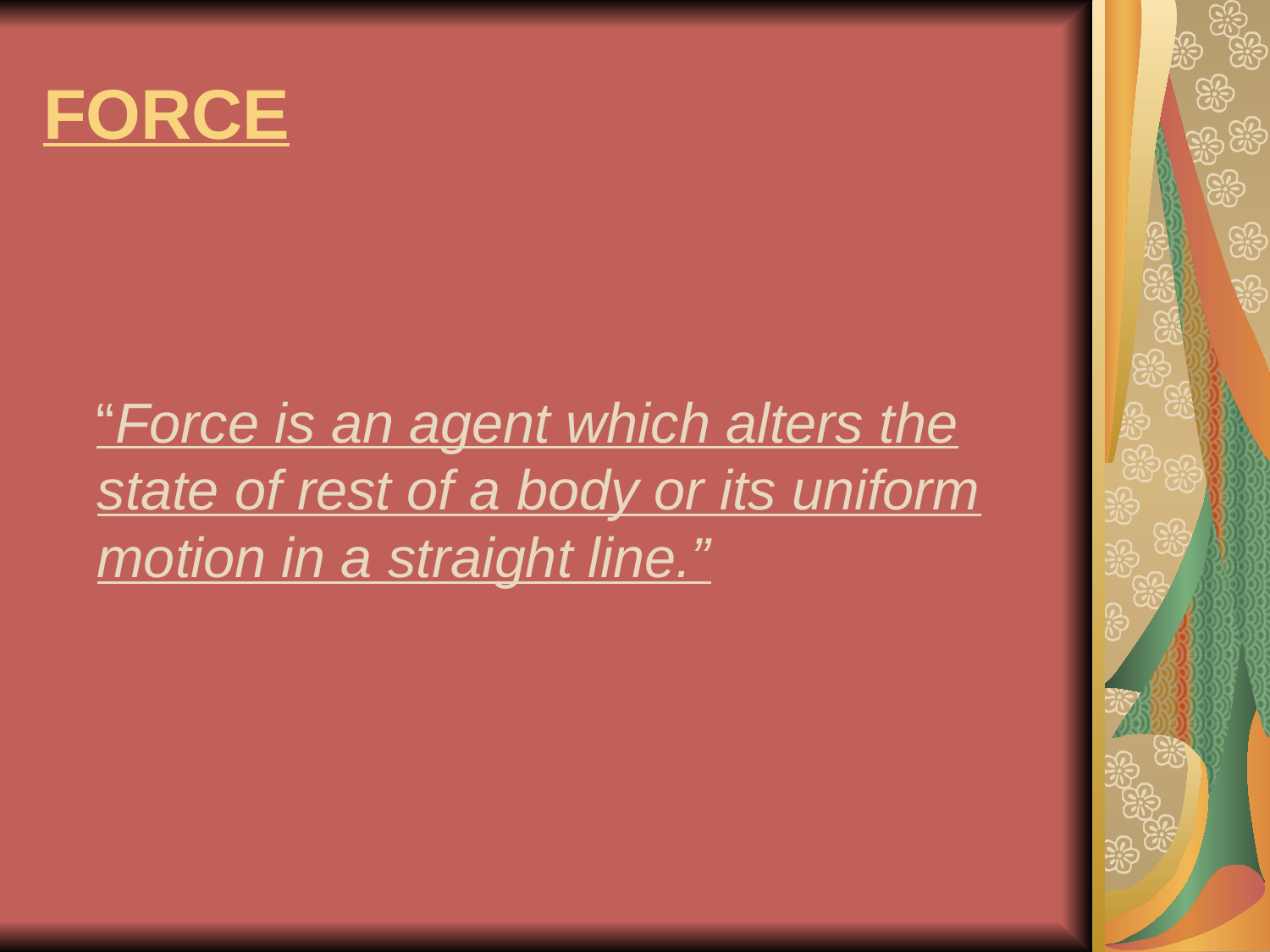

# FORCE

   “Force is an agent which alters the state of rest of a body or its uniform motion in a straight line.”